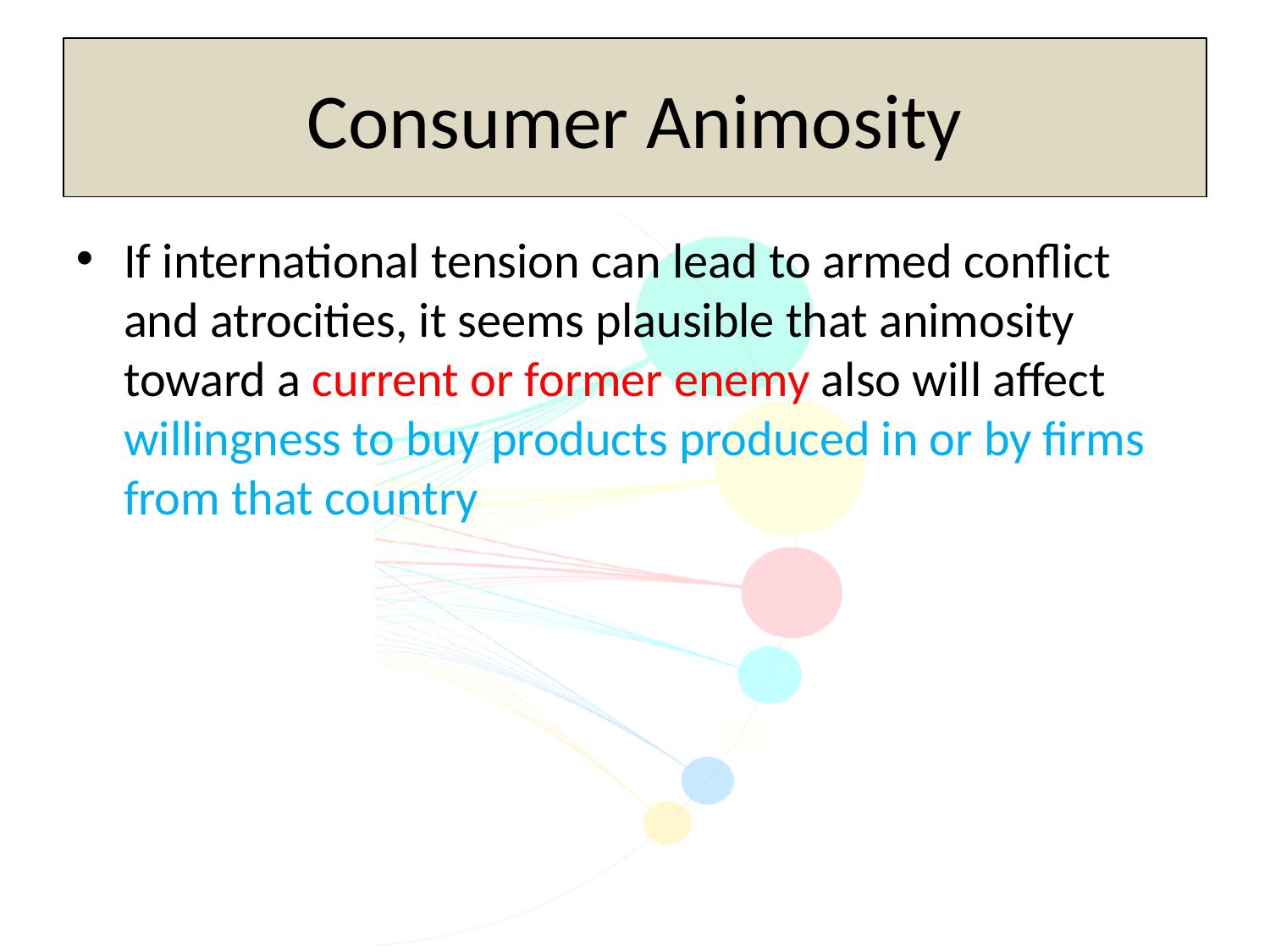

Consumer Animosity
If international tension can lead to armed conflict and atrocities, it seems plausible that animosity toward a current or former enemy also will affect willingness to buy products produced in or by firms from that country